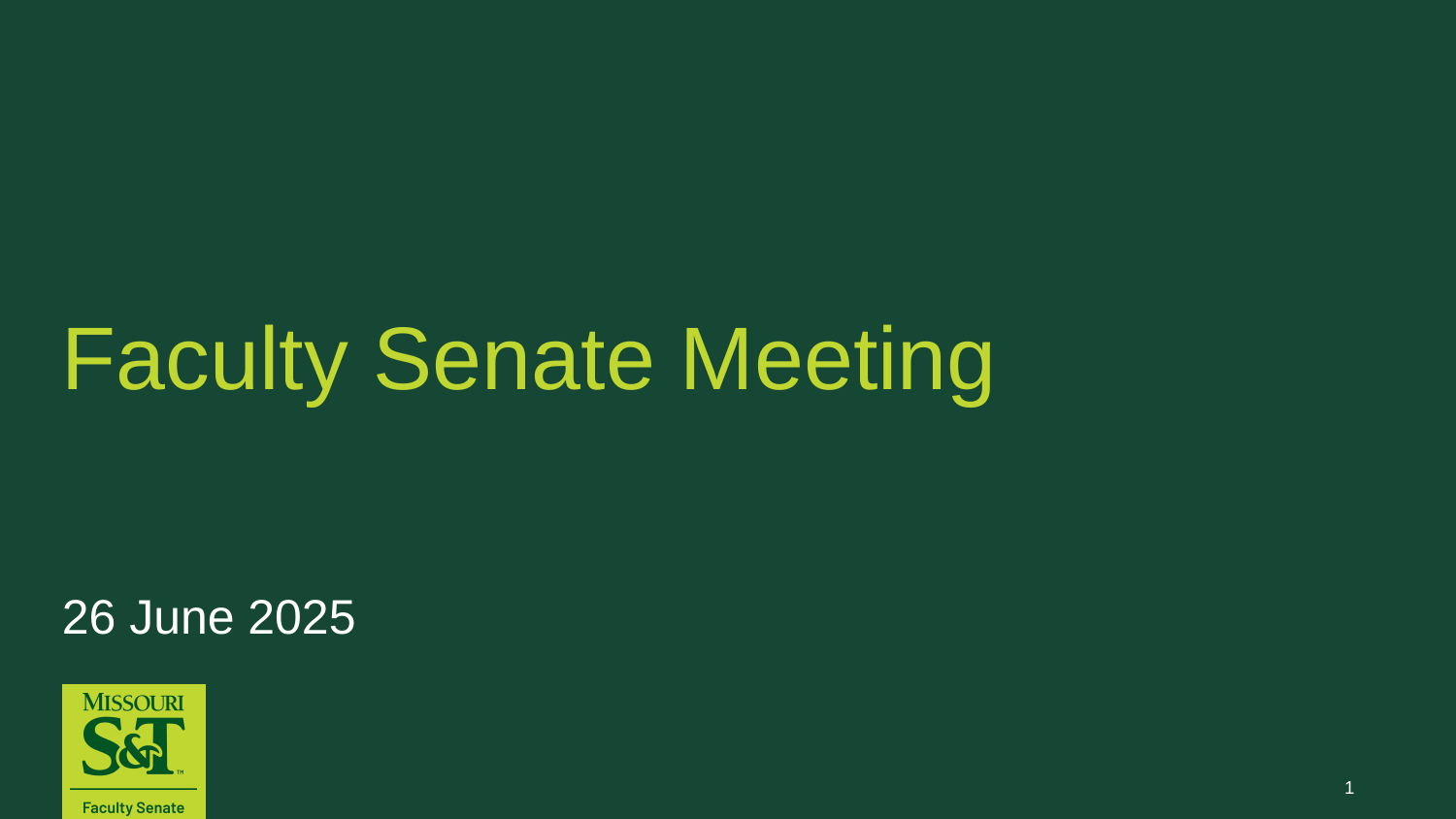

# Faculty Senate Meeting
26 June 2025
1